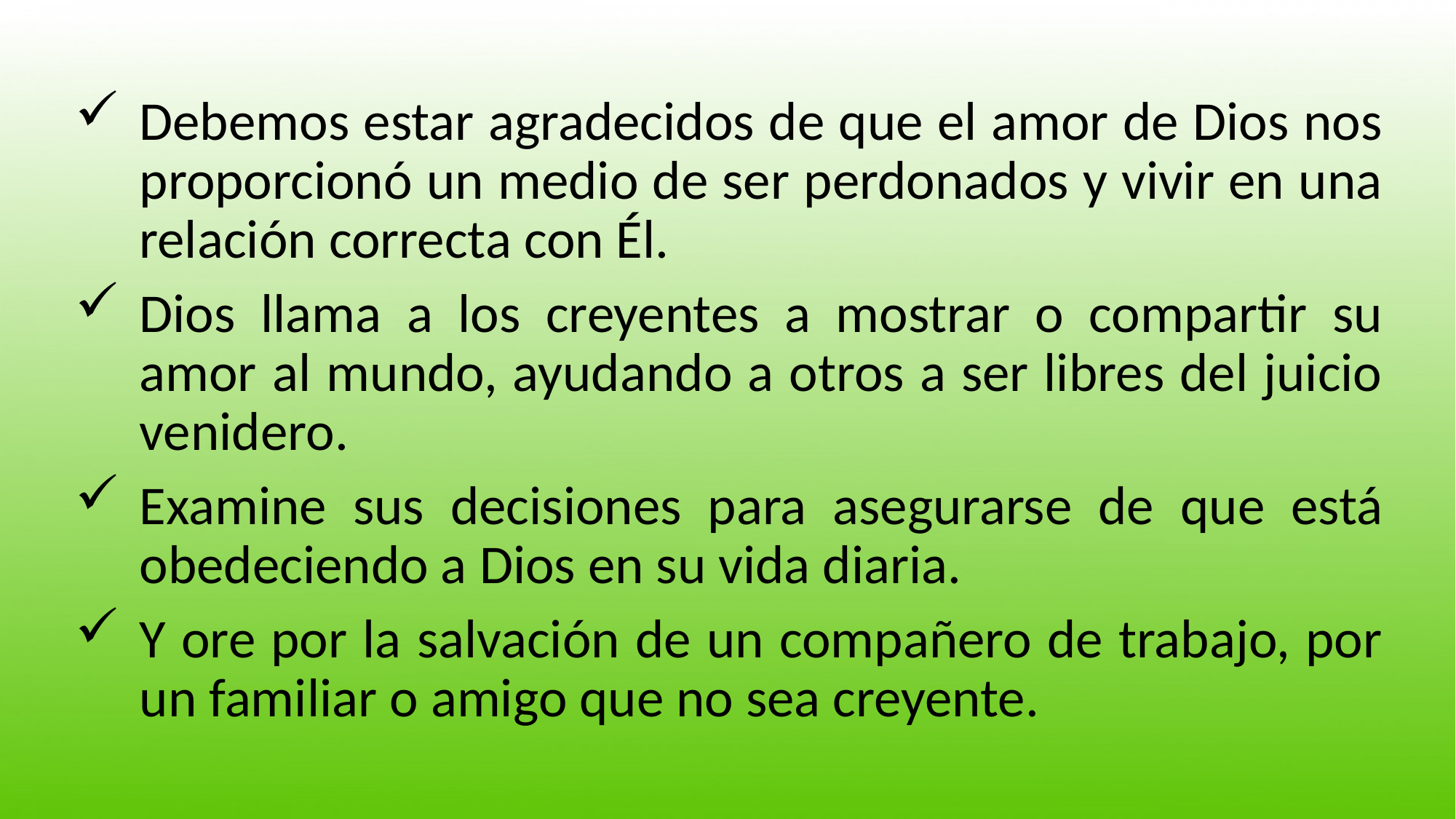

Debemos estar agradecidos de que el amor de Dios nos proporcionó un medio de ser perdonados y vivir en una relación correcta con Él.
Dios llama a los creyentes a mostrar o compartir su amor al mundo, ayudando a otros a ser libres del juicio venidero.
Examine sus decisiones para asegurarse de que está obedeciendo a Dios en su vida diaria.
Y ore por la salvación de un compañero de trabajo, por un familiar o amigo que no sea creyente.